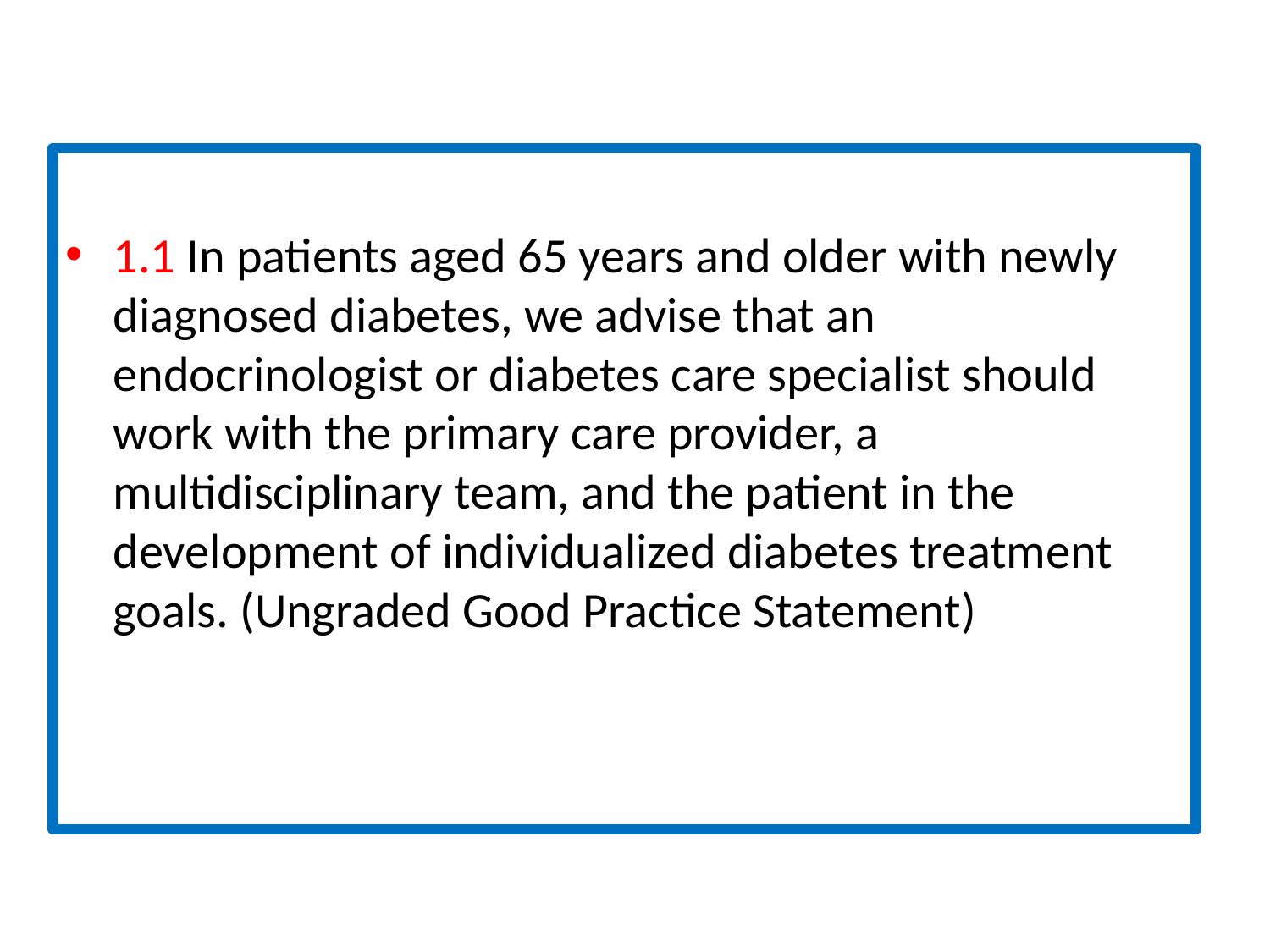

#

1.1 In patients aged 65 years and older with newly diagnosed diabetes, we advise that an endocrinologist or diabetes care specialist should work with the primary care provider, a multidisciplinary team, and the patient in the development of individualized diabetes treatment goals. (Ungraded Good Practice Statement)